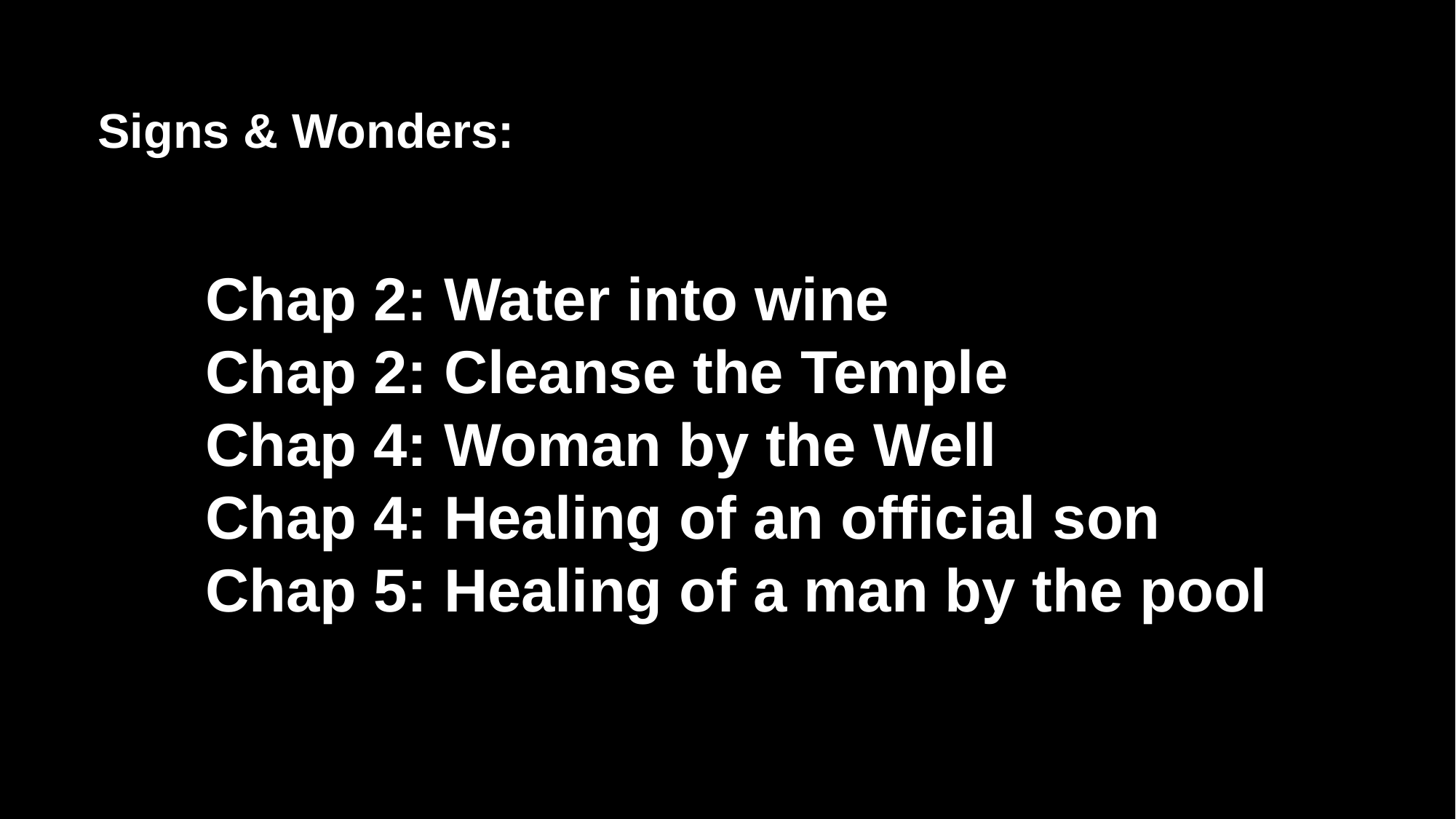

Signs & Wonders:
Chap 2: Water into wine
Chap 2: Cleanse the Temple
Chap 4: Woman by the Well
Chap 4: Healing of an official son
Chap 5: Healing of a man by the pool